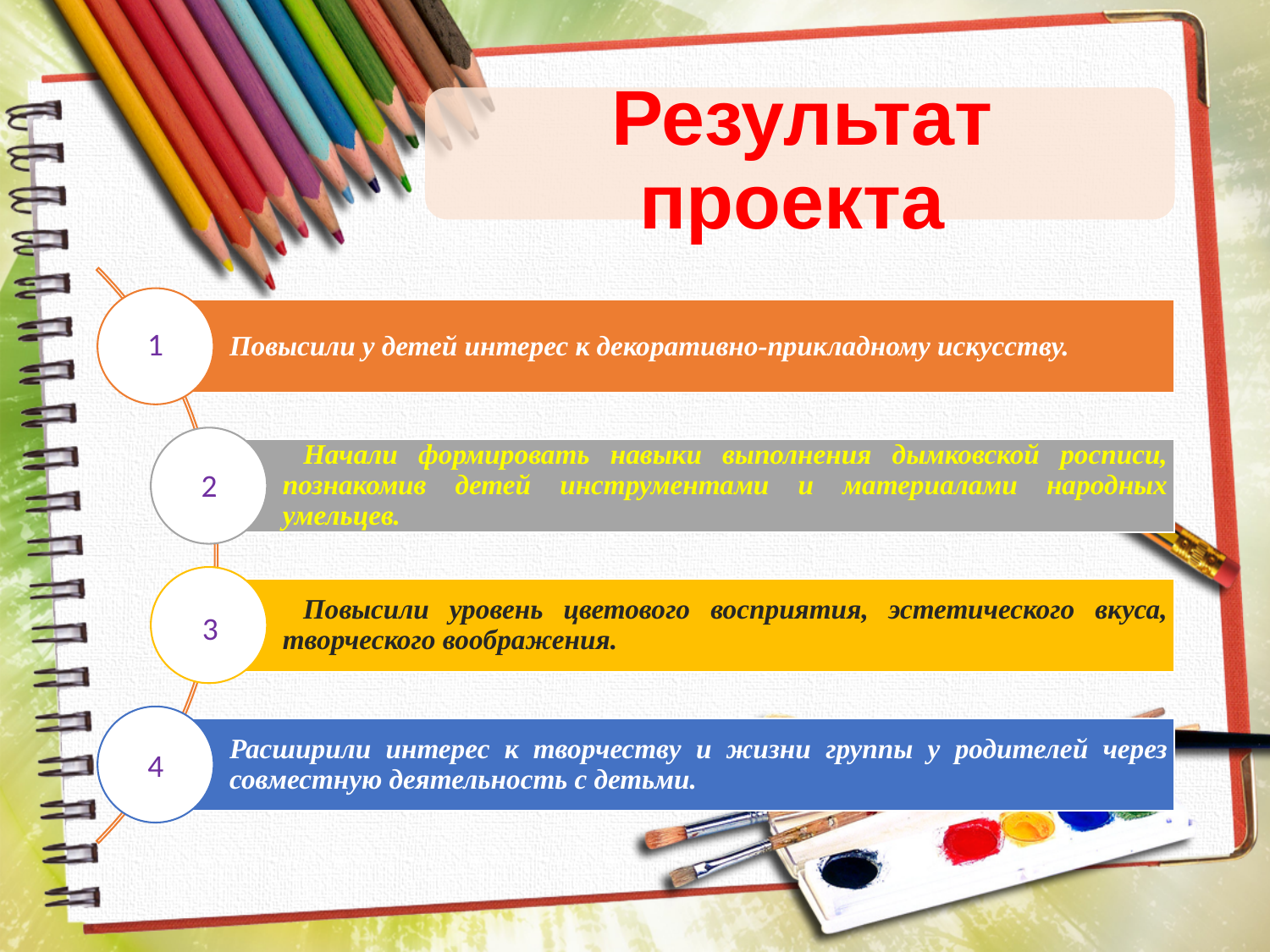

# Результат проекта

Повысили у детей интерес к декоративно-прикладному искусству.
 Начали формировать навыки выполнения дымковской росписи, познакомив детей инструментами и материалами народных умельцев.
 Повысили уровень цветового восприятия, эстетического вкуса, творческого воображения.
Расширили интерес к творчеству и жизни группы у родителей через совместную деятельность с детьми.

1
2
3
4